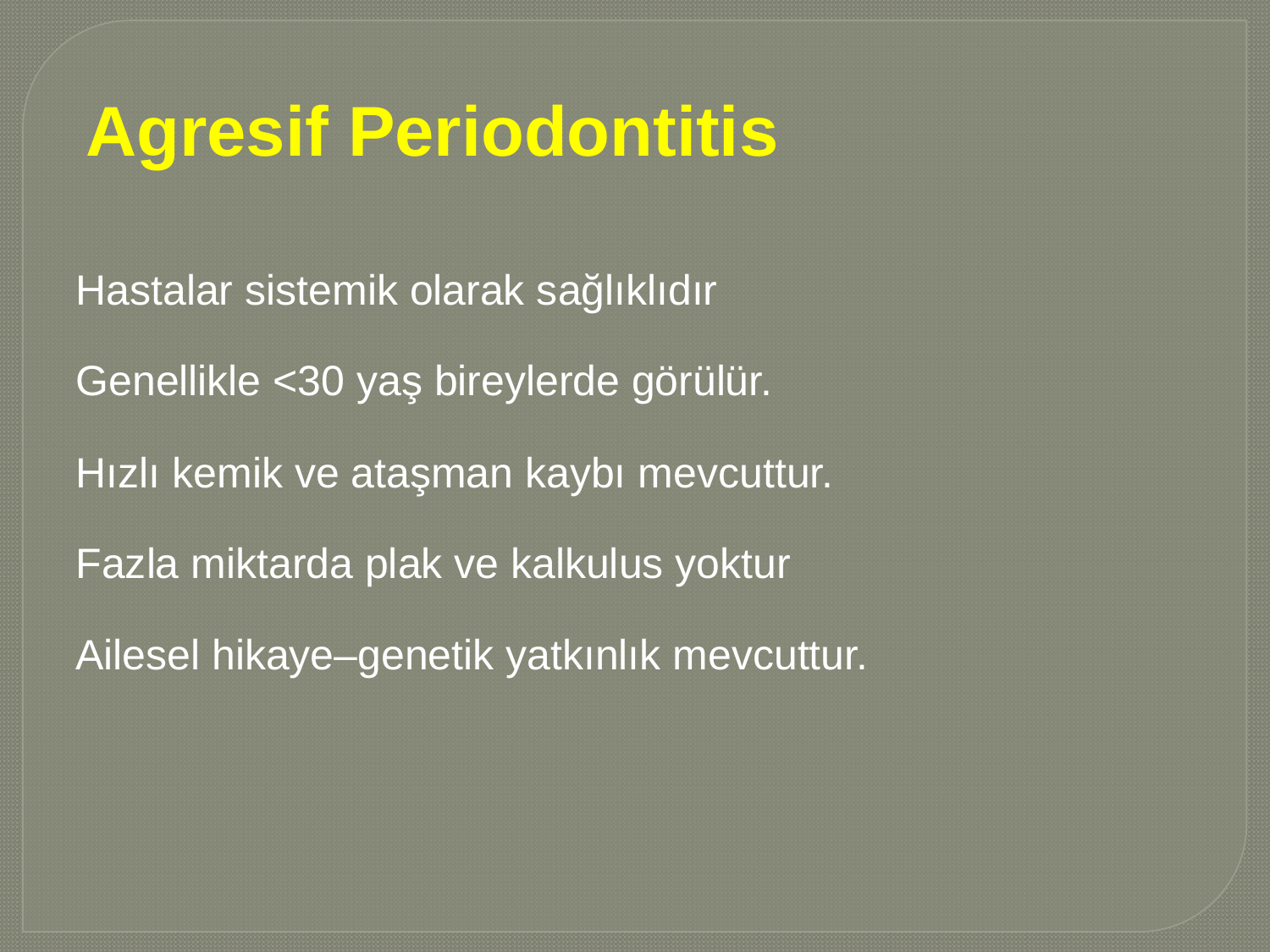

Agresif Periodontitis
Hastalar sistemik olarak sağlıklıdır

Genellikle <30 yaş bireylerde görülür.

Hızlı kemik ve ataşman kaybı mevcuttur.

Fazla miktarda plak ve kalkulus yoktur

Ailesel hikaye–genetik yatkınlık mevcuttur.